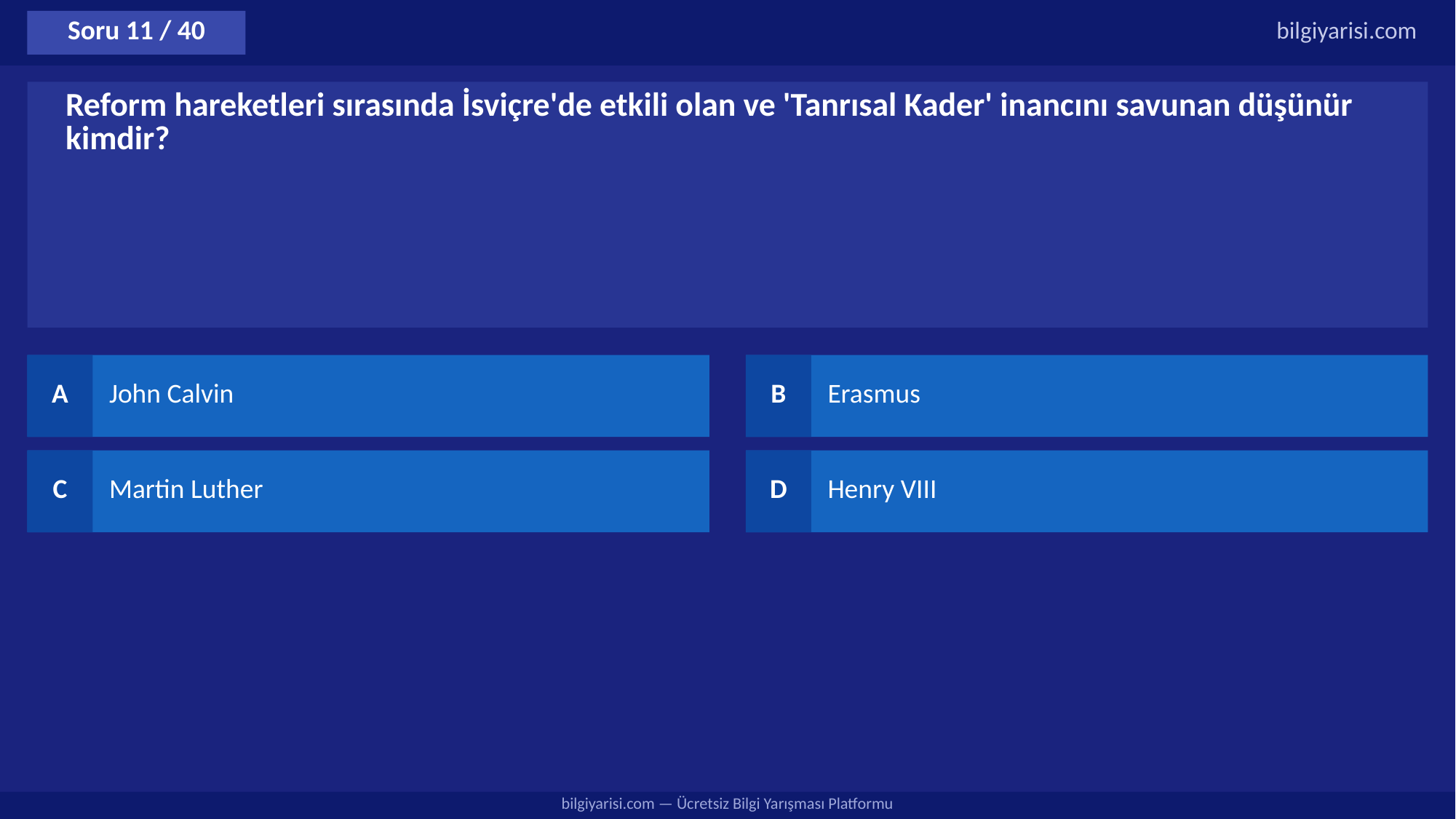

Soru 11 / 40
bilgiyarisi.com

Reform hareketleri sırasında İsviçre'de etkili olan ve 'Tanrısal Kader' inancını savunan düşünür kimdir?

A
John Calvin

B
Erasmus

C
Martin Luther

D
Henry VIII
bilgiyarisi.com — Ücretsiz Bilgi Yarışması Platformu